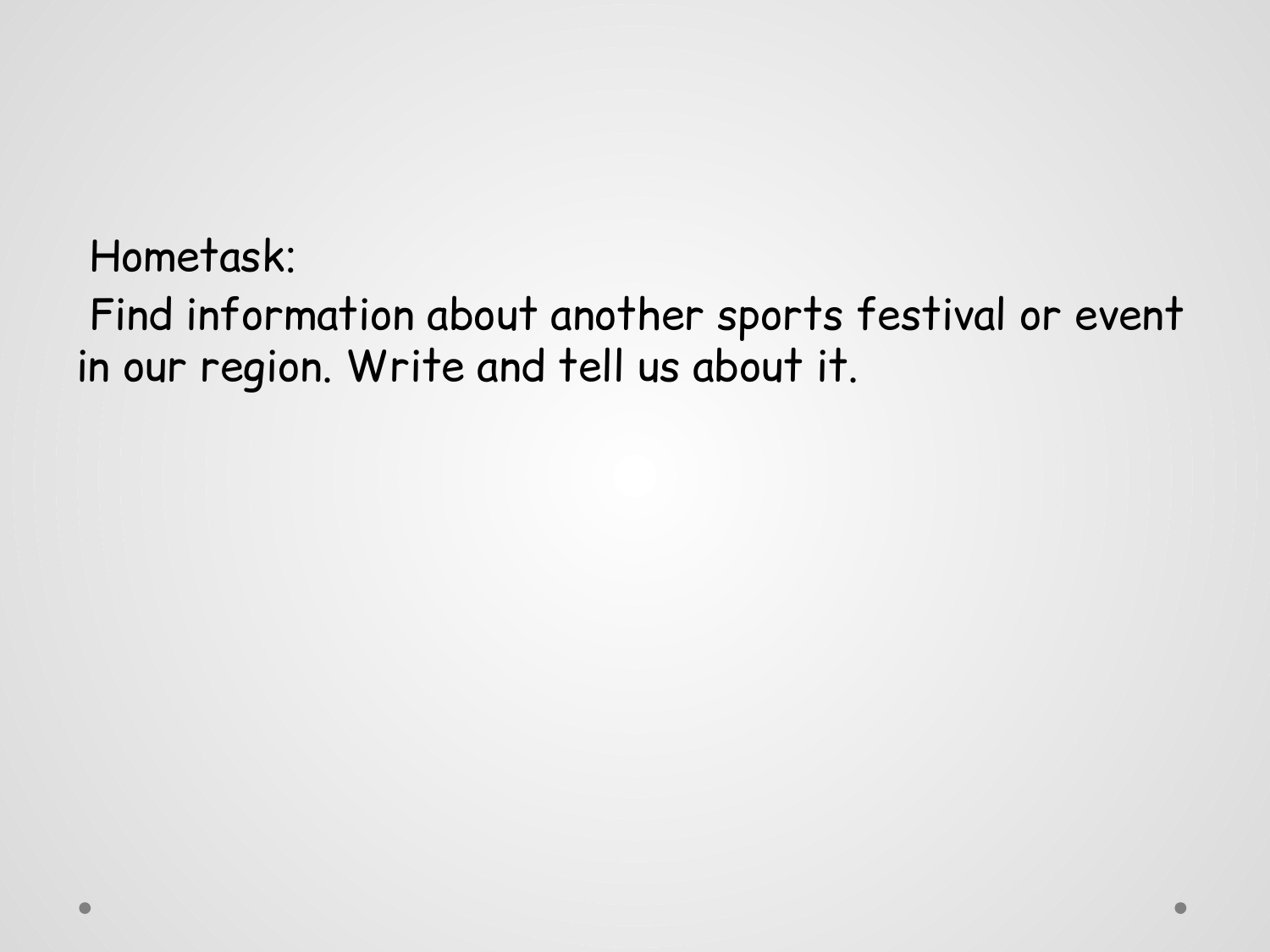

#
 Hometask:
 Find information about another sports festival or event in our region. Write and tell us about it.